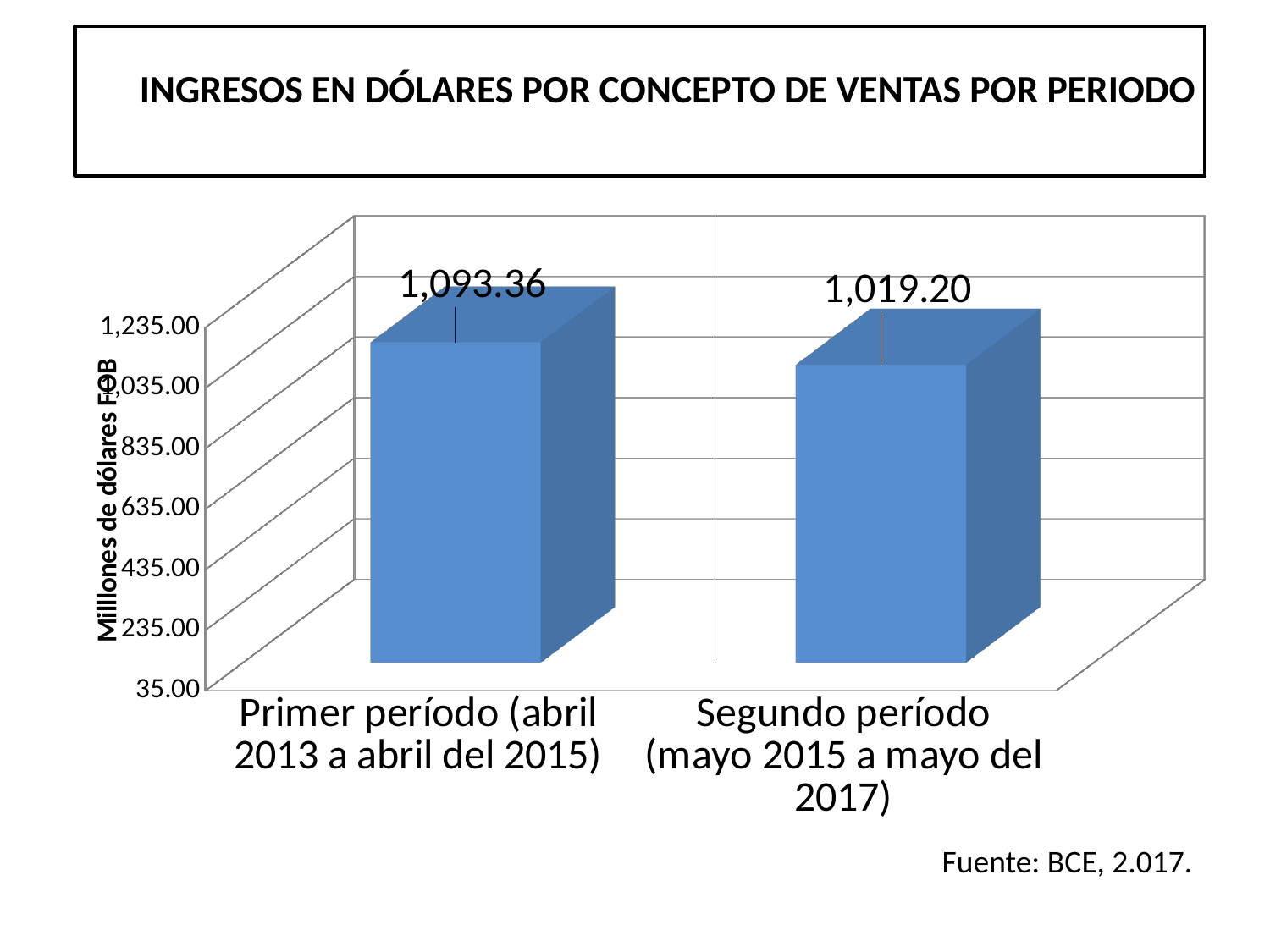

# INGRESOS EN DÓLARES POR CONCEPTO DE VENTAS POR PERIODO

[unsupported chart]

Fuente: BCE, 2.017.